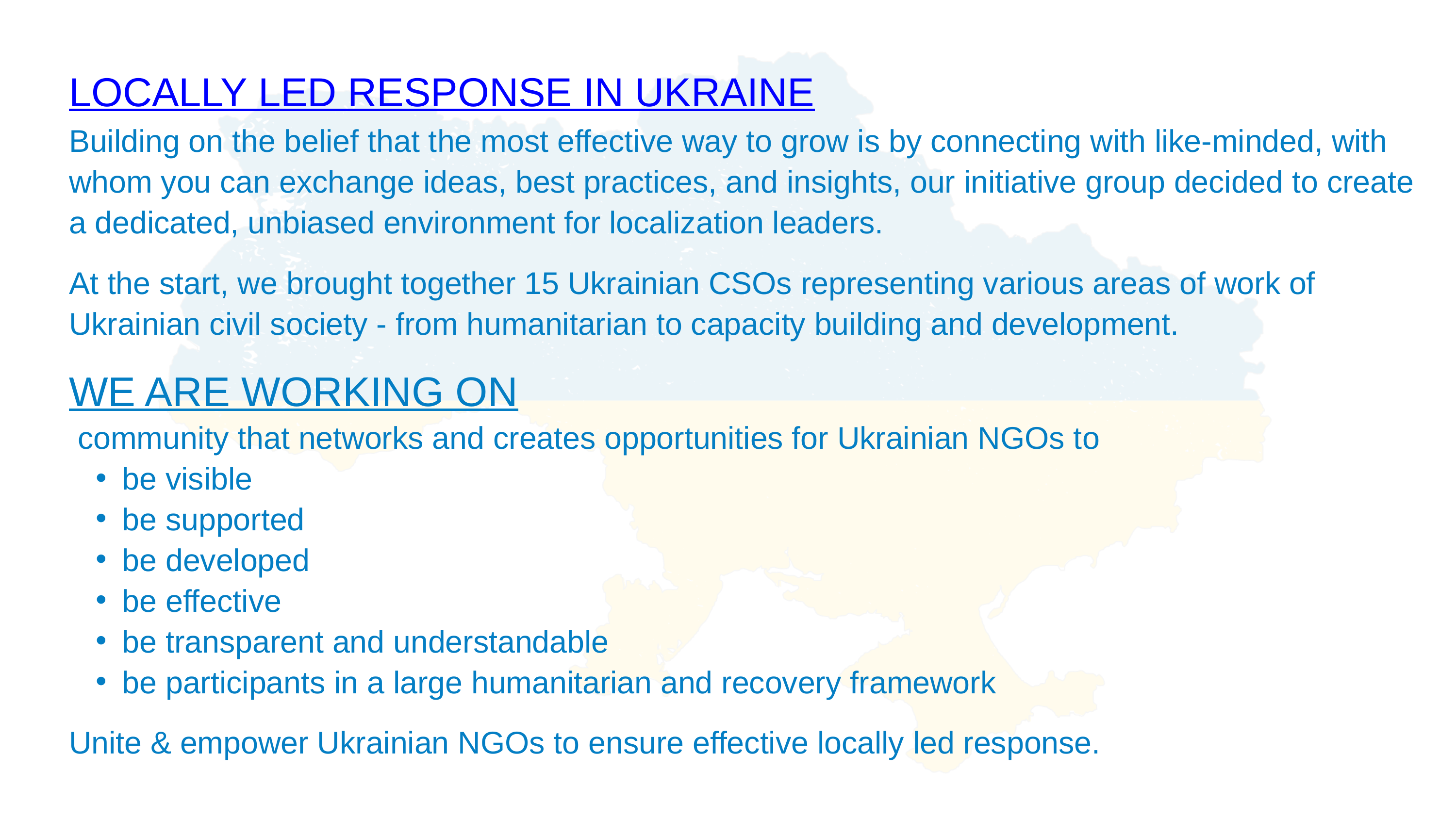

LOCALLY LED RESPONSE IN UKRAINE
Building on the belief that the most effective way to grow is by connecting with like-minded, with whom you can exchange ideas, best practices, and insights, our initiative group decided to create a dedicated, unbiased environment for localization leaders.

At the start, we brought together 15 Ukrainian CSOs representing various areas of work of Ukrainian civil society - from humanitarian to capacity building and development.

WE ARE WORKING ON
 community that networks and creates opportunities for Ukrainian NGOs to
be visible
be supported
be developed
be effective
be transparent and understandable
be participants in a large humanitarian and recovery framework

Unite & empower Ukrainian NGOs to ensure effective locally led response.